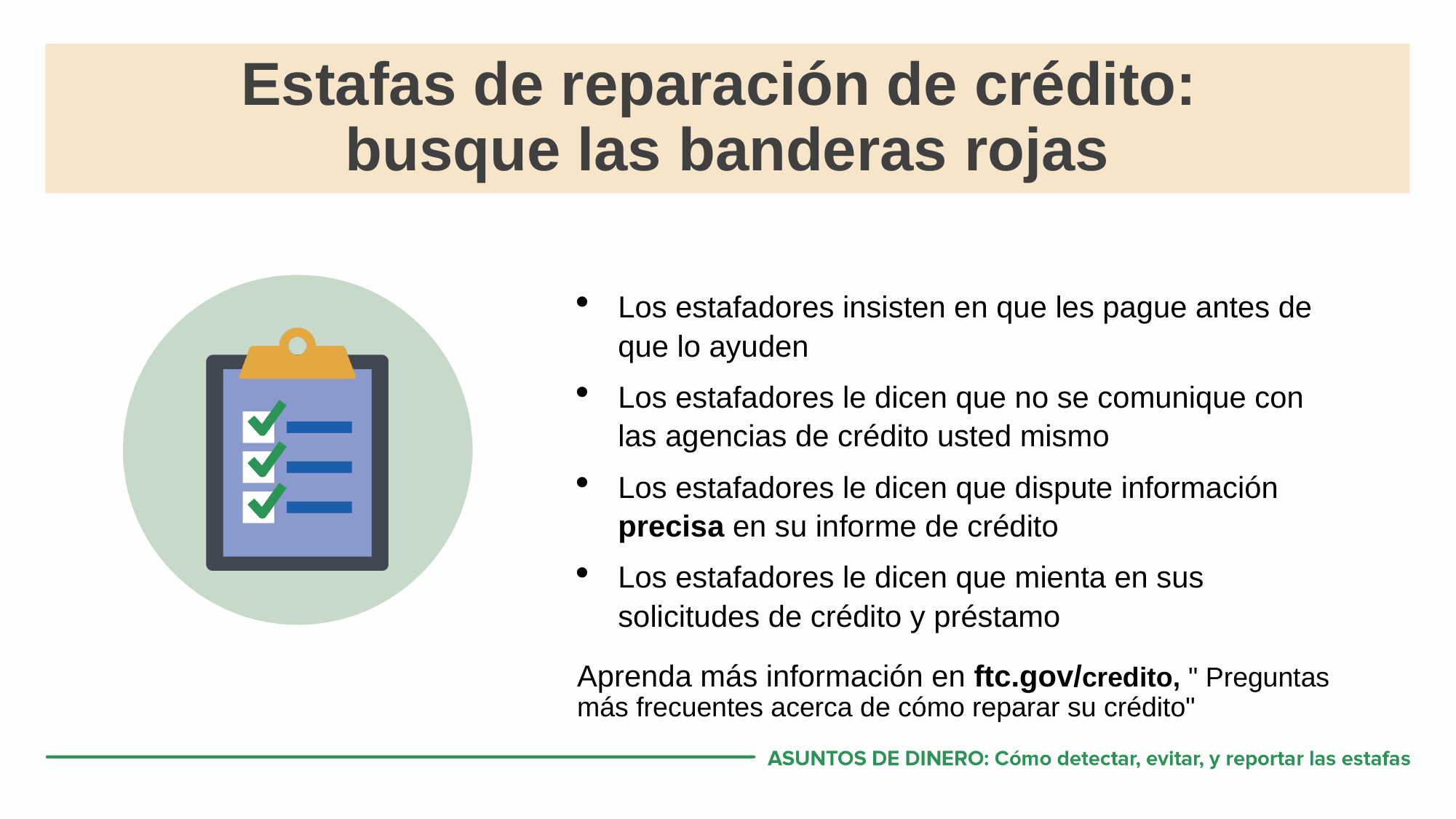

# Estafas de reparación de crédito: busque las banderas rojas
Los estafadores insisten en que les pague antes de que lo ayuden
Los estafadores le dicen que no se comunique con las agencias de crédito usted mismo
Los estafadores le dicen que dispute información precisa en su informe de crédito
Los estafadores le dicen que mienta en sus solicitudes de crédito y préstamo
Aprenda más información en ftc.gov/credito, " Preguntas más frecuentes acerca de cómo reparar su crédito"